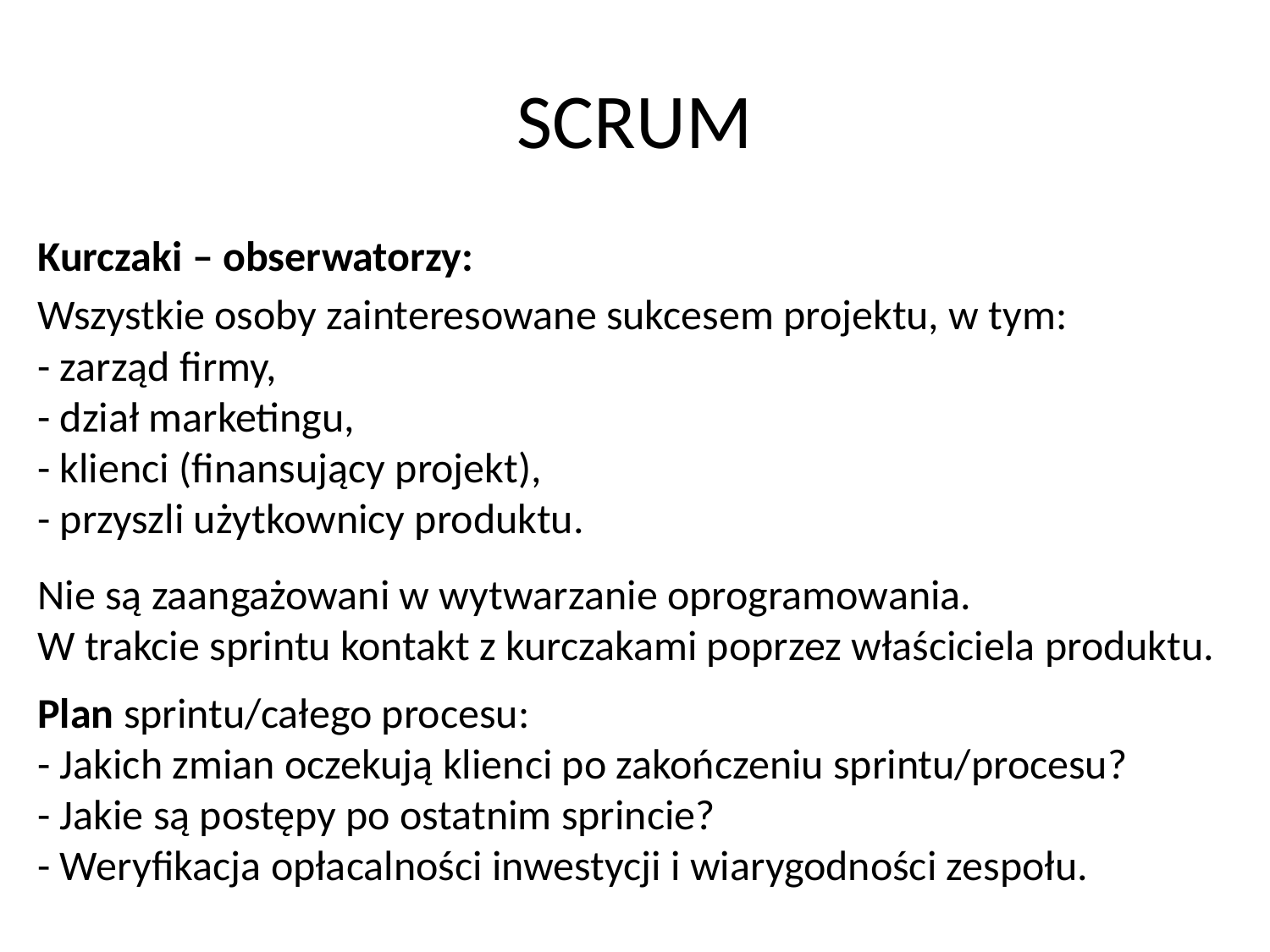

# SCRUM
Kurczaki – obserwatorzy:
Wszystkie osoby zainteresowane sukcesem projektu, w tym:
- zarząd firmy,
- dział marketingu,
- klienci (finansujący projekt),
- przyszli użytkownicy produktu.
Nie są zaangażowani w wytwarzanie oprogramowania.
W trakcie sprintu kontakt z kurczakami poprzez właściciela produktu.
Plan sprintu/całego procesu:
- Jakich zmian oczekują klienci po zakończeniu sprintu/procesu?
- Jakie są postępy po ostatnim sprincie?
- Weryfikacja opłacalności inwestycji i wiarygodności zespołu.